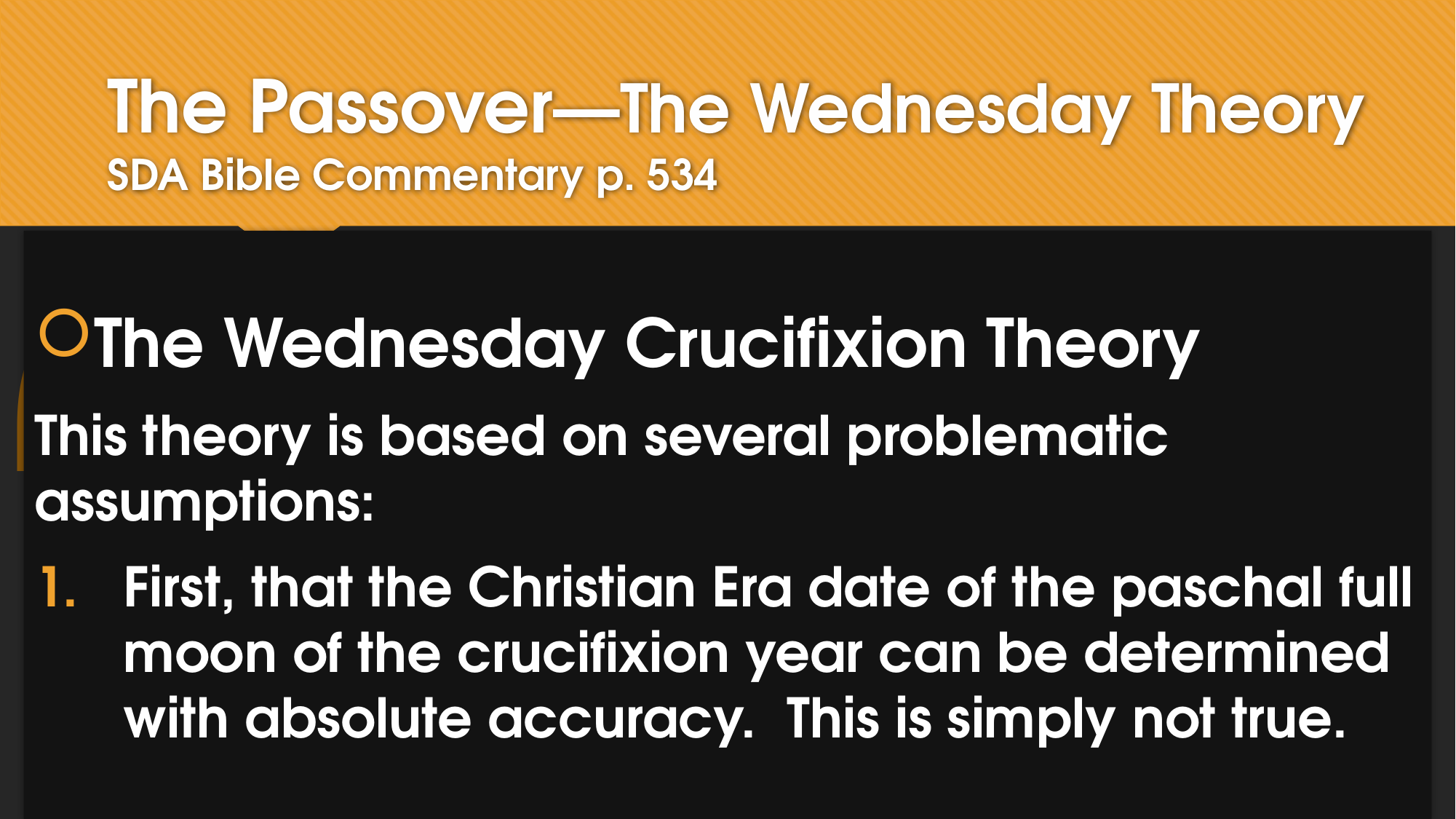

# The Passover—The Wednesday Theory SDA Bible Commentary p. 534
“
The Wednesday Crucifixion Theory
This theory is based on several problematic assumptions:
First, that the Christian Era date of the paschal full moon of the crucifixion year can be determined with absolute accuracy.  This is simply not true.
”